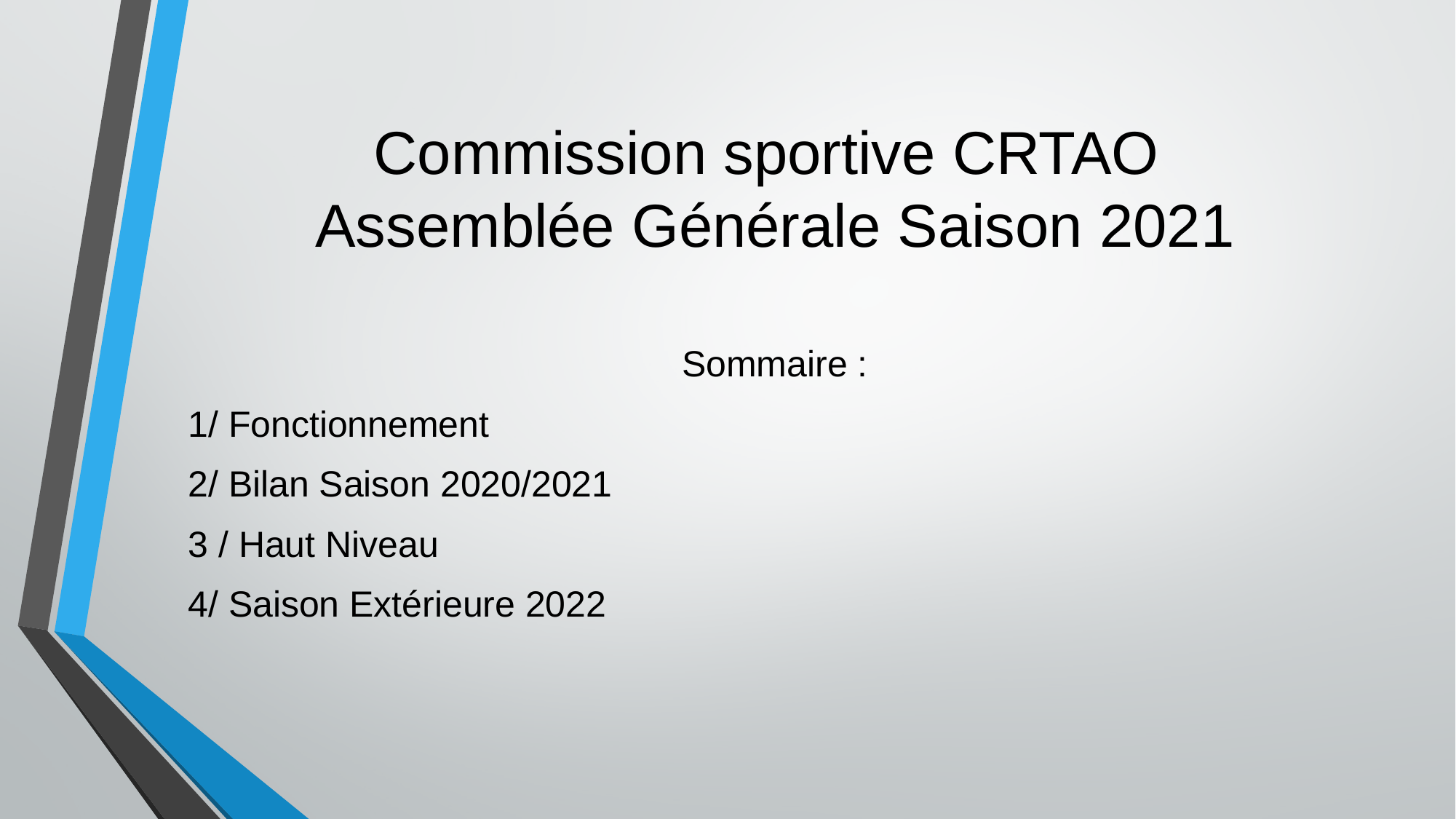

# Commission sportive CRTAO Assemblée Générale Saison 2021
Sommaire :
1/ Fonctionnement
2/ Bilan Saison 2020/2021
3 / Haut Niveau
4/ Saison Extérieure 2022